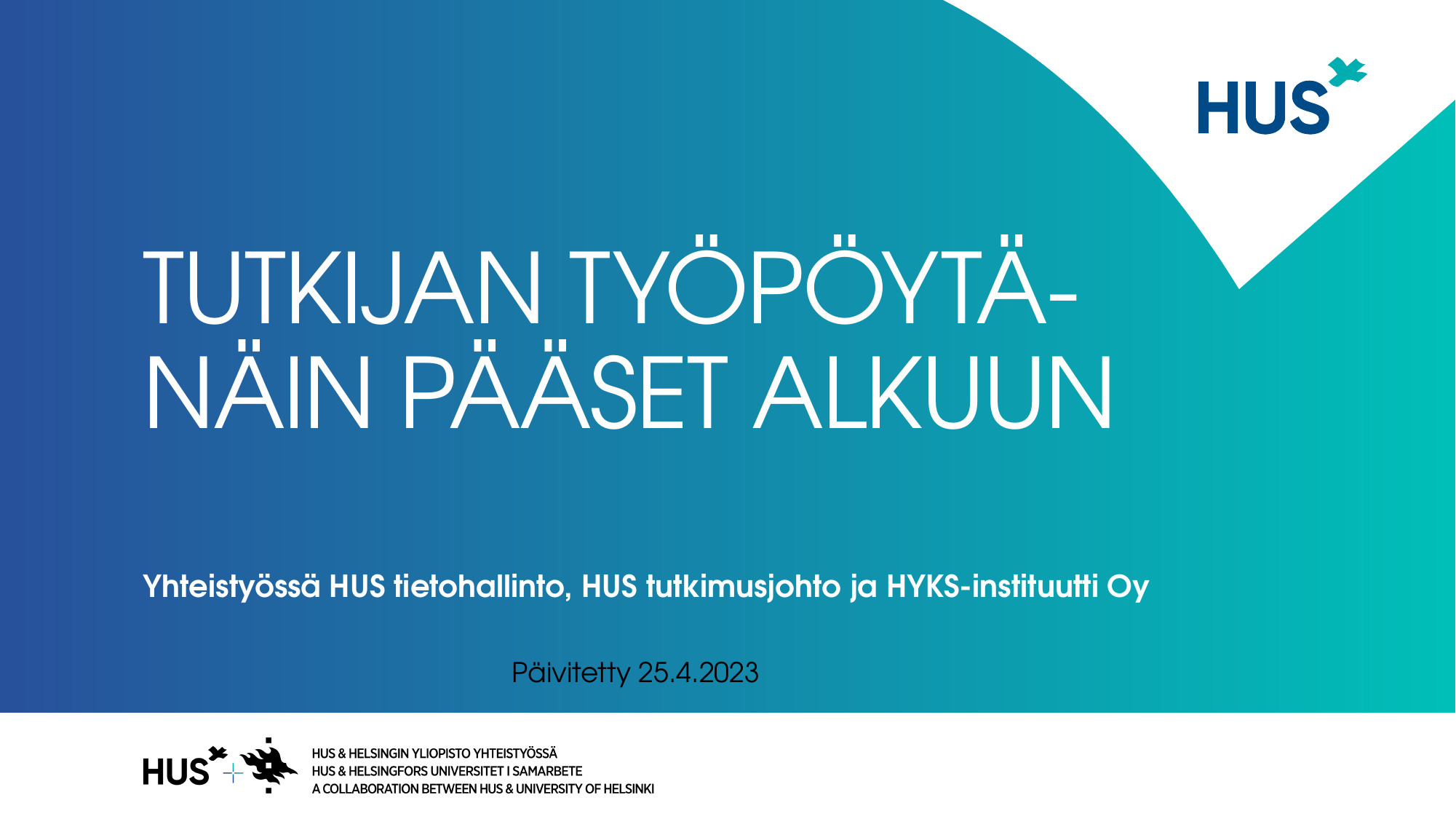

# Tutkijan työpöytä- näin pääset alkuun

Päivitetty 25.4.2023
Yhteistyössä HUS tietohallinto, HUS tutkimusjohto ja HYKS-instituutti Oy